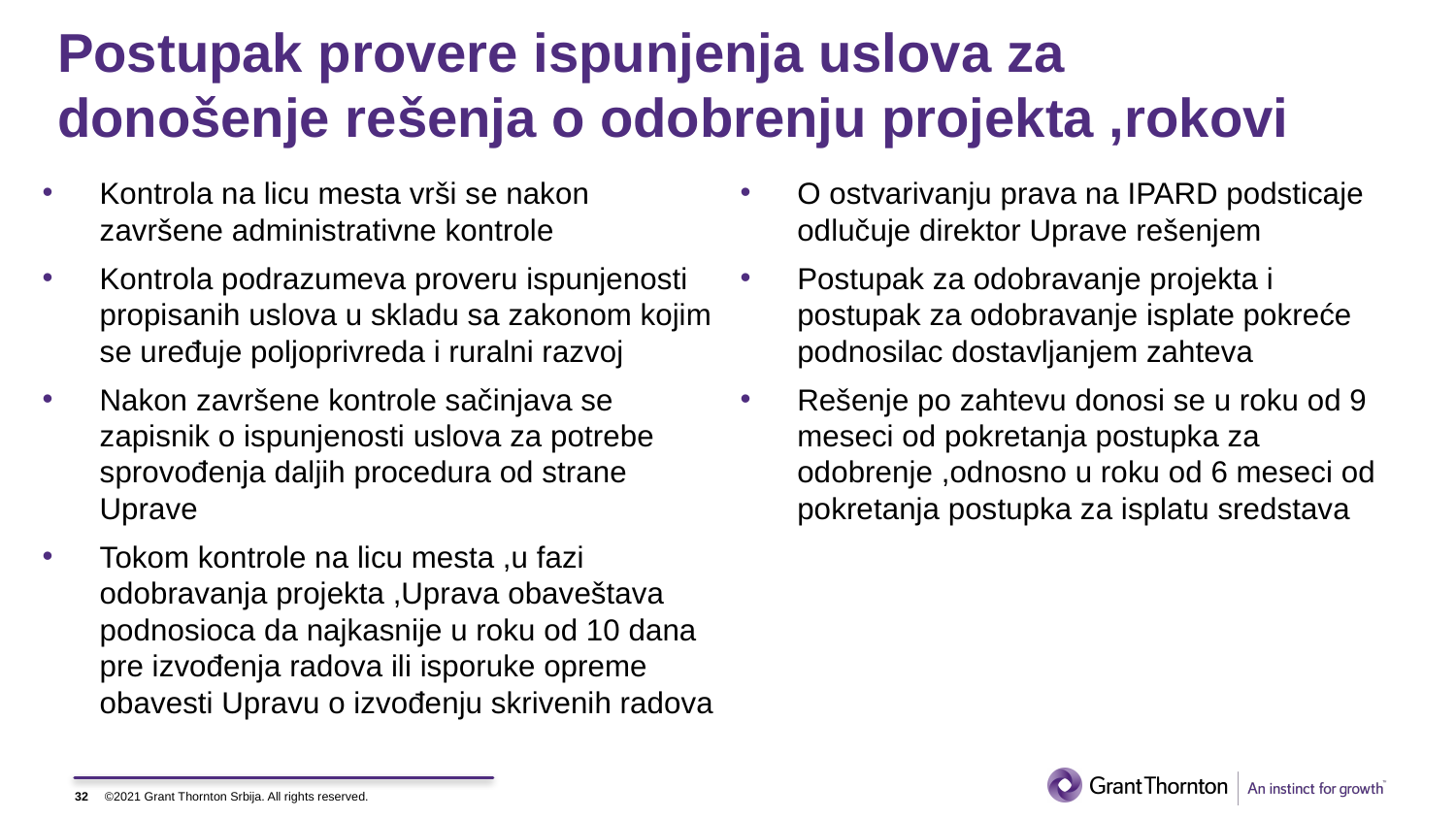

# Postupak provere ispunjenja uslova za donošenje rešenja o odobrenju projekta ,rokovi
Kontrola na licu mesta vrši se nakon završene administrativne kontrole
Kontrola podrazumeva proveru ispunjenosti propisanih uslova u skladu sa zakonom kojim se uređuje poljoprivreda i ruralni razvoj
Nakon završene kontrole sačinjava se zapisnik o ispunjenosti uslova za potrebe sprovođenja daljih procedura od strane Uprave
Tokom kontrole na licu mesta ,u fazi odobravanja projekta ,Uprava obaveštava podnosioca da najkasnije u roku od 10 dana pre izvođenja radova ili isporuke opreme obavesti Upravu o izvođenju skrivenih radova

O ostvarivanju prava na IPARD podsticaje odlučuje direktor Uprave rešenjem
Postupak za odobravanje projekta i postupak za odobravanje isplate pokreće podnosilac dostavljanjem zahteva
Rešenje po zahtevu donosi se u roku od 9 meseci od pokretanja postupka za odobrenje ,odnosno u roku od 6 meseci od pokretanja postupka za isplatu sredstava
32